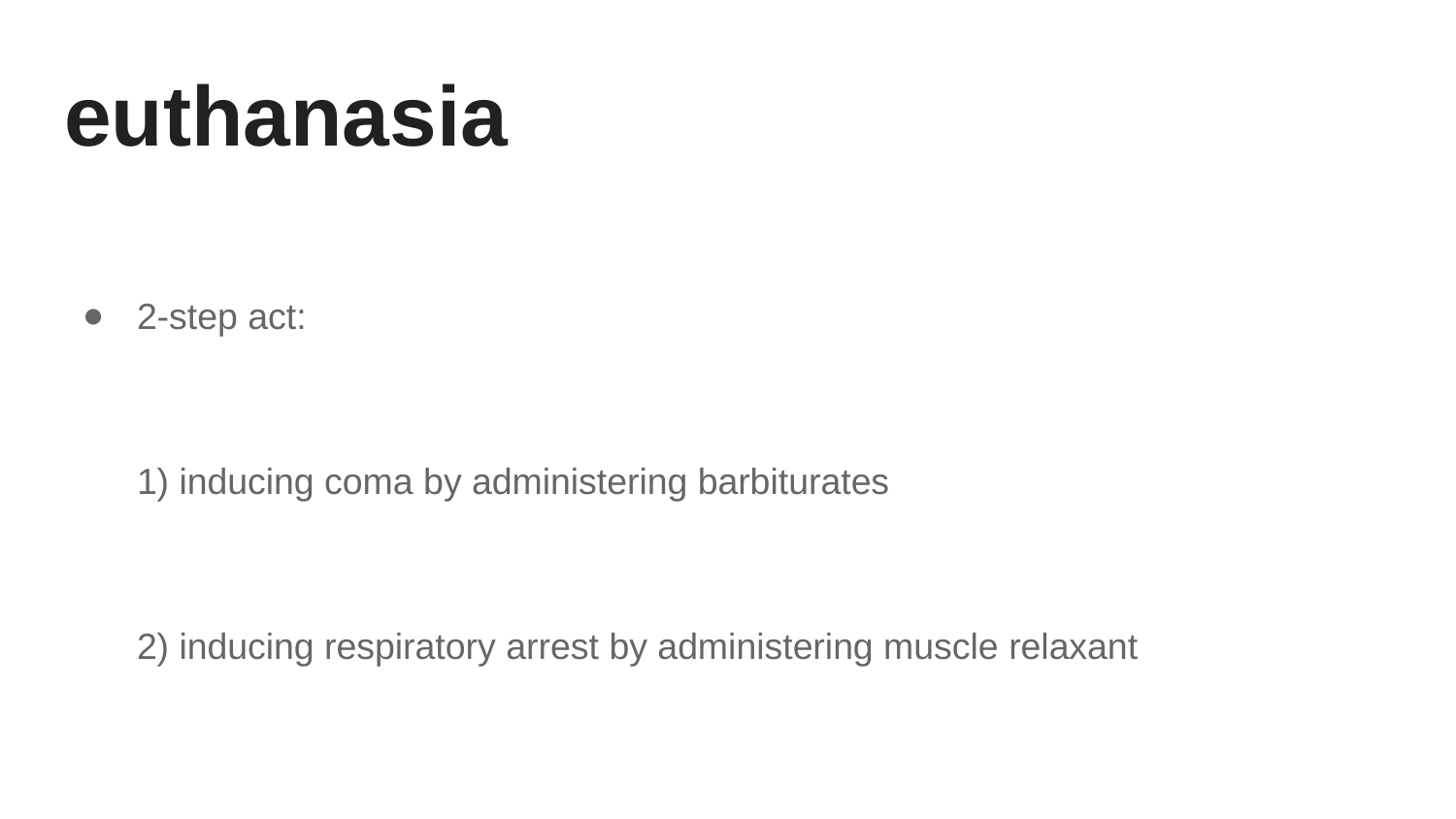

# euthanasia

2-step act:

1) inducing coma by administering barbiturates

2) inducing respiratory arrest by administering muscle relaxant